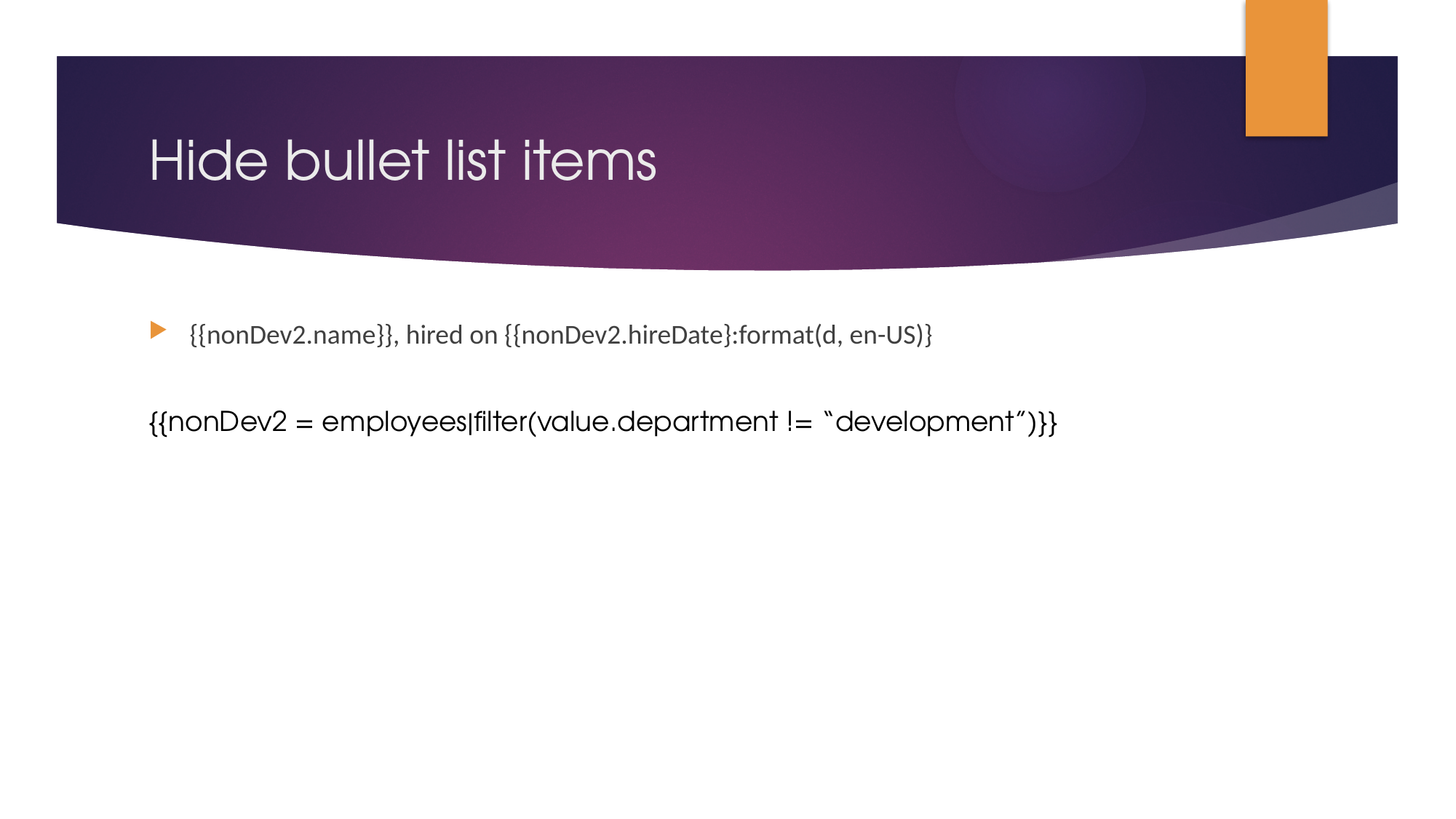

# Hide bullet list items
{{nonDev2.name}}, hired on {{nonDev2.hireDate}:format(d, en-US)}
{{nonDev2 = employees|filter(value.department != “development”)}}